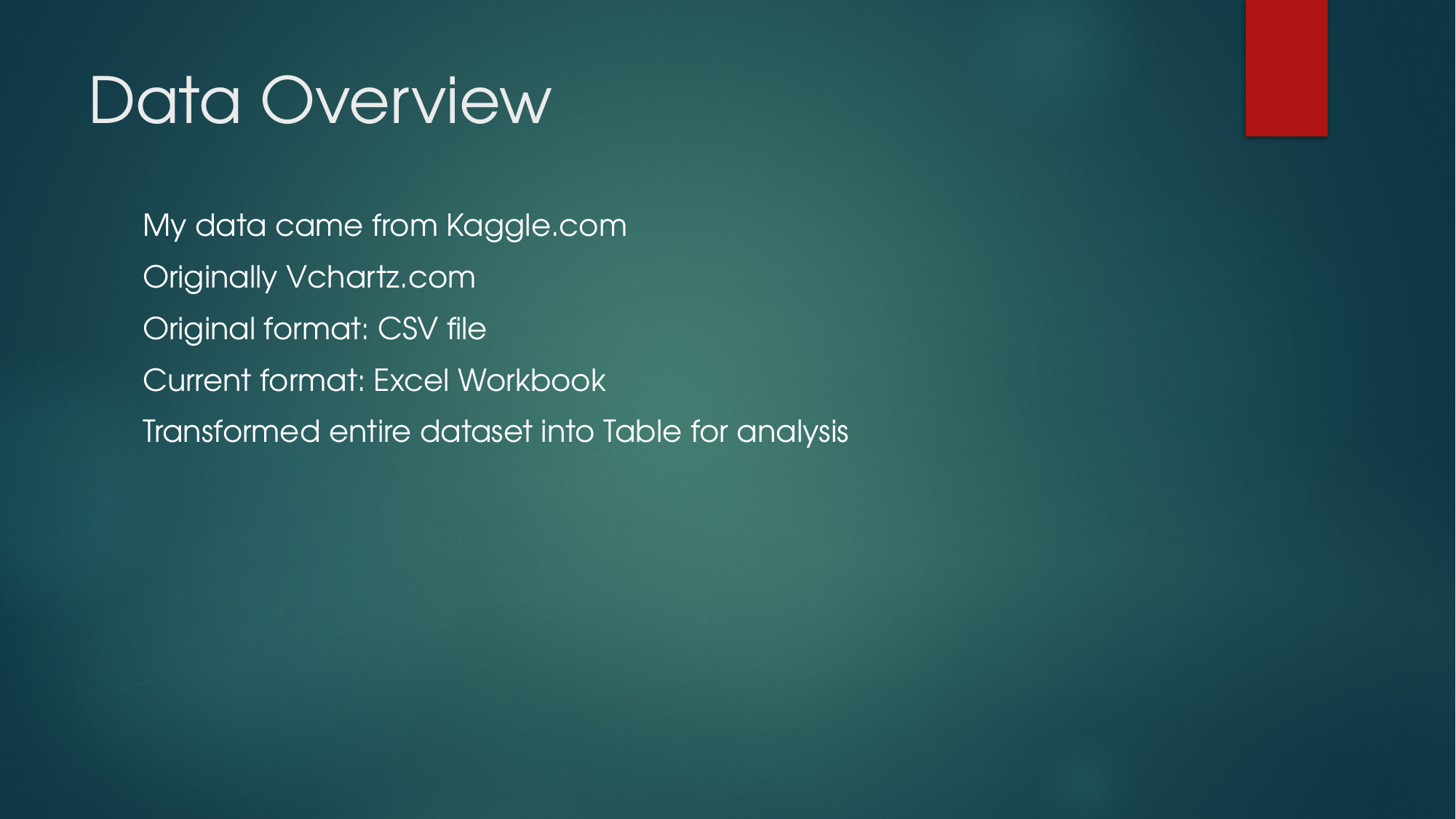

# Data Overview
My data came from Kaggle.com
Originally Vchartz.com
Original format: CSV file
Current format: Excel Workbook
Transformed entire dataset into Table for analysis